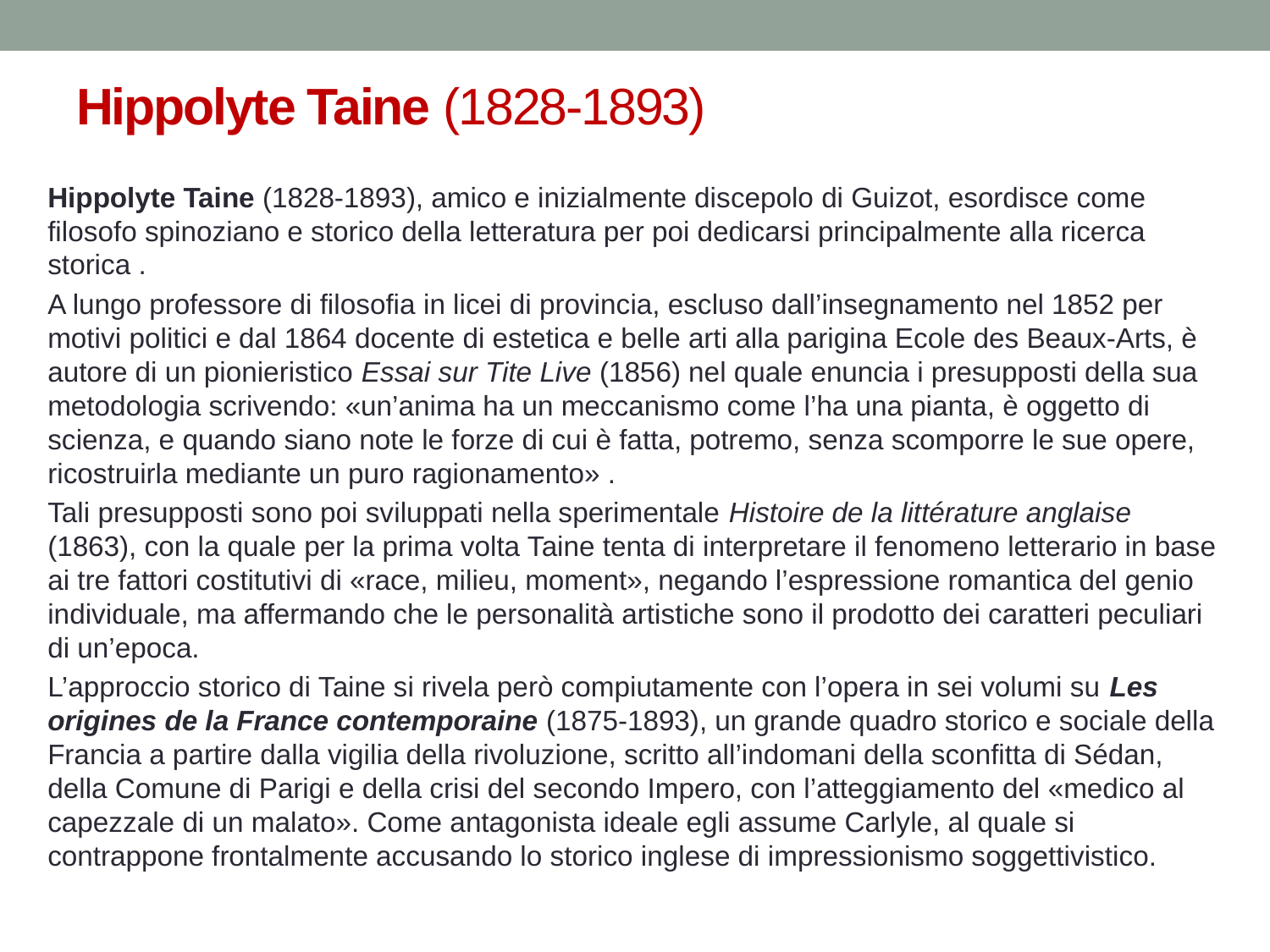

# Hippolyte Taine (1828-1893)
Hippolyte Taine (1828-1893), amico e inizialmente discepolo di Guizot, esordisce come filosofo spinoziano e storico della letteratura per poi dedicarsi principalmente alla ricerca storica .
A lungo professore di filosofia in licei di provincia, escluso dall’insegnamento nel 1852 per motivi politici e dal 1864 docente di estetica e belle arti alla parigina Ecole des Beaux-Arts, è autore di un pionieristico Essai sur Tite Live (1856) nel quale enuncia i presupposti della sua metodologia scrivendo: «un’anima ha un meccanismo come l’ha una pianta, è oggetto di scienza, e quando siano note le forze di cui è fatta, potremo, senza scomporre le sue opere, ricostruirla mediante un puro ragionamento» .
Tali presupposti sono poi sviluppati nella sperimentale Histoire de la littérature anglaise (1863), con la quale per la prima volta Taine tenta di interpretare il fenomeno letterario in base ai tre fattori costitutivi di «race, milieu, moment», negando l’espressione romantica del genio individuale, ma affermando che le personalità artistiche sono il prodotto dei caratteri peculiari di un’epoca.
L’approccio storico di Taine si rivela però compiutamente con l’opera in sei volumi su Les origines de la France contemporaine (1875-1893), un grande quadro storico e sociale della Francia a partire dalla vigilia della rivoluzione, scritto all’indomani della sconfitta di Sédan, della Comune di Parigi e della crisi del secondo Impero, con l’atteggiamento del «medico al capezzale di un malato». Come antagonista ideale egli assume Carlyle, al quale si contrappone frontalmente accusando lo storico inglese di impressionismo soggettivistico.